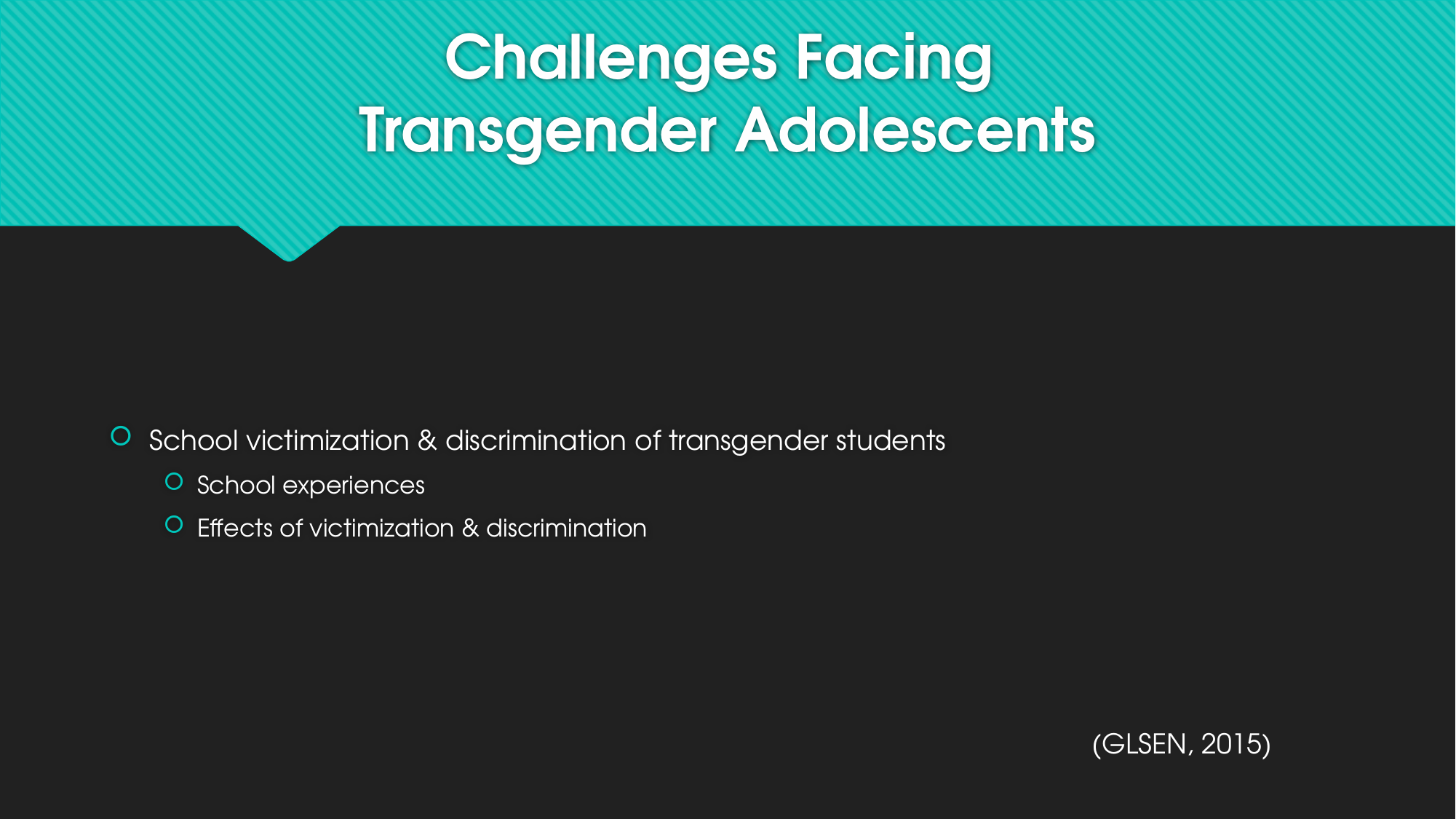

# Challenges Facing Transgender Adolescents
School victimization & discrimination of transgender students
School experiences
Effects of victimization & discrimination
(GLSEN, 2015)